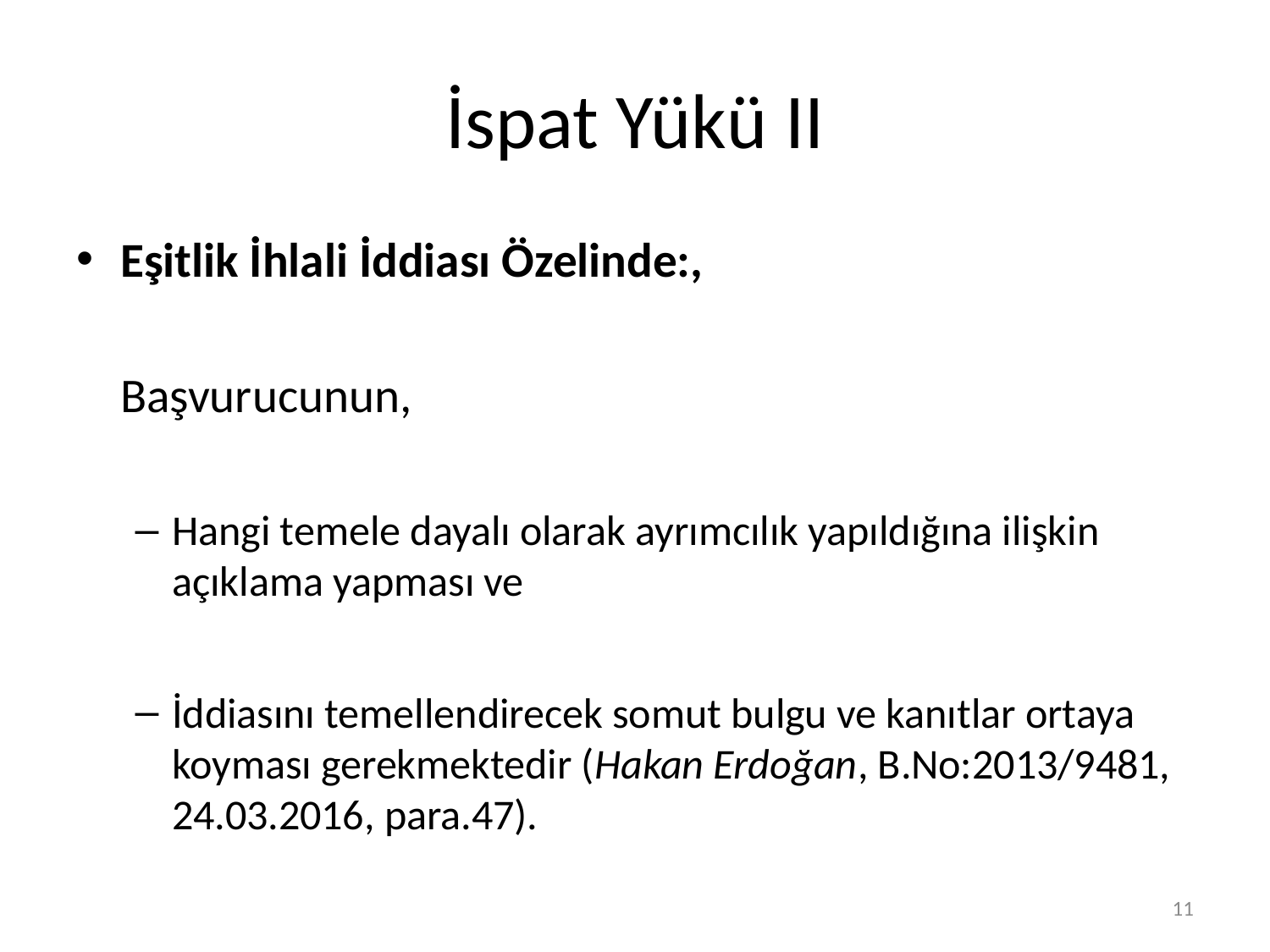

# İspat Yükü II
Eşitlik İhlali İddiası Özelinde:,

	Başvurucunun,

Hangi temele dayalı olarak ayrımcılık yapıldığına ilişkin açıklama yapması ve

İddiasını temellendirecek somut bulgu ve kanıtlar ortaya koyması gerekmektedir (Hakan Erdoğan, B.No:2013/9481, 24.03.2016, para.47).

11